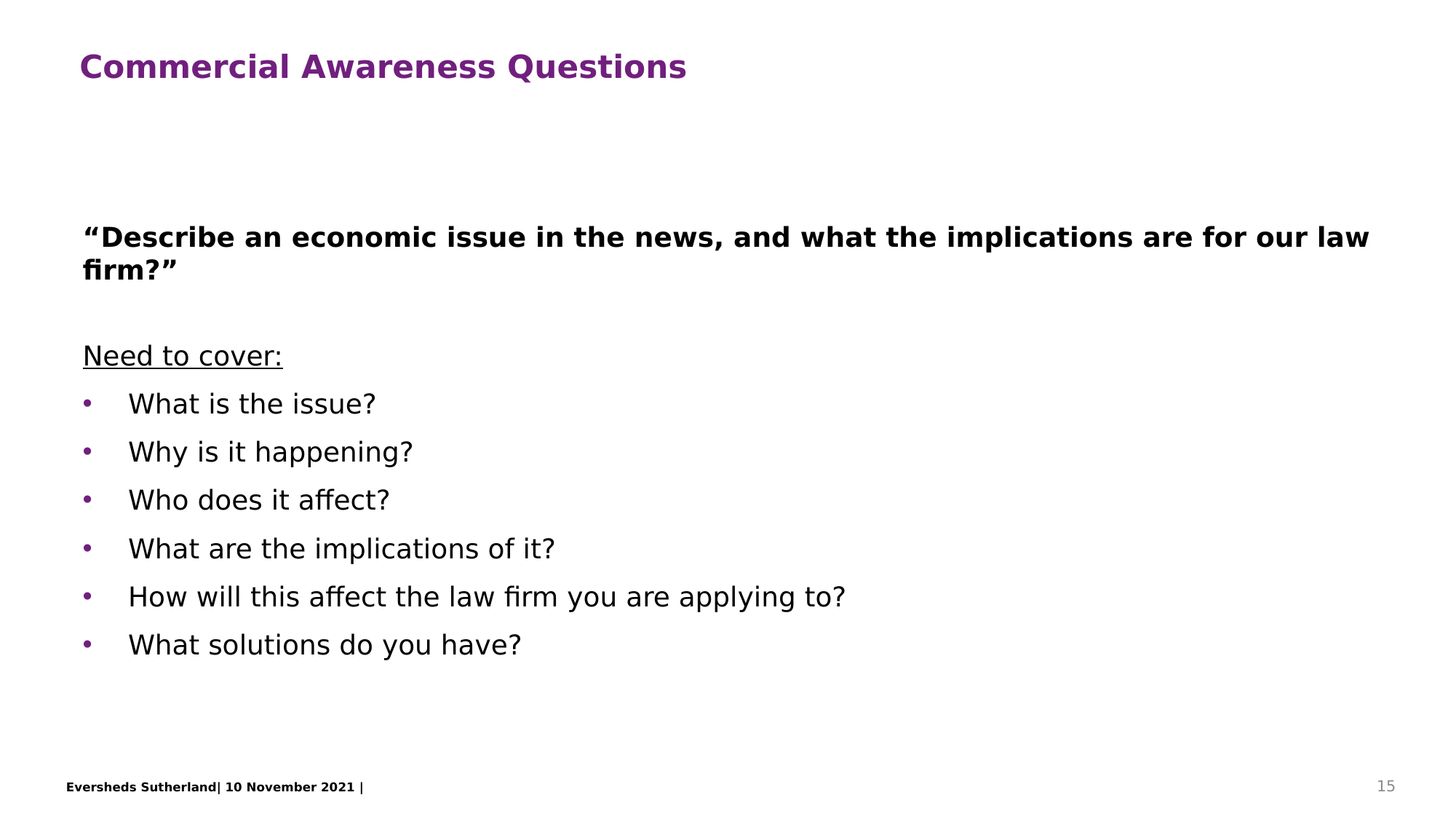

# Commercial Awareness Questions

“Describe an economic issue in the news, and what the implications are for our law firm?”

Need to cover:
What is the issue?
Why is it happening?
Who does it affect?
What are the implications of it?
How will this affect the law firm you are applying to?
What solutions do you have?

15